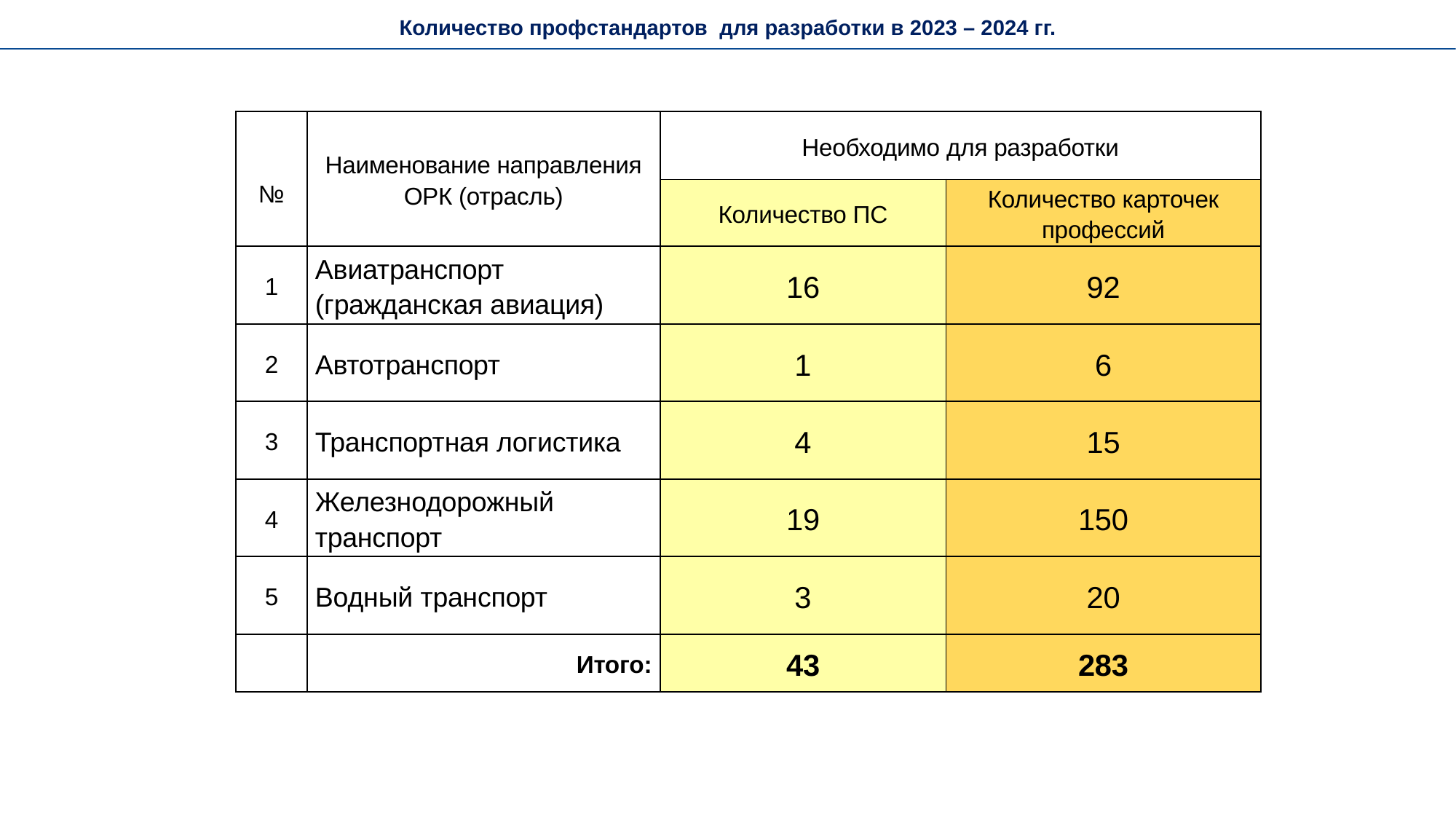

Количество профстандартов  для разработки в 2023 – 2024 гг.
| № | Наименование направления ОРК (отрасль) | Необходимо для разработки |  |
| --- | --- | --- | --- |
|  |  | Количество ПС | Количество карточек профессий |
| 1 | Авиатранспорт (гражданская авиация) | 16 | 92 |
| 2 | Автотранспорт | 1 | 6 |
| 3 | Транспортная логистика | 4 | 15 |
| 4 | Железнодорожный транспорт | 19 | 150 |
| 5 | Водный транспорт | 3 | 20 |
|  | Итого: | 43 | 283 |